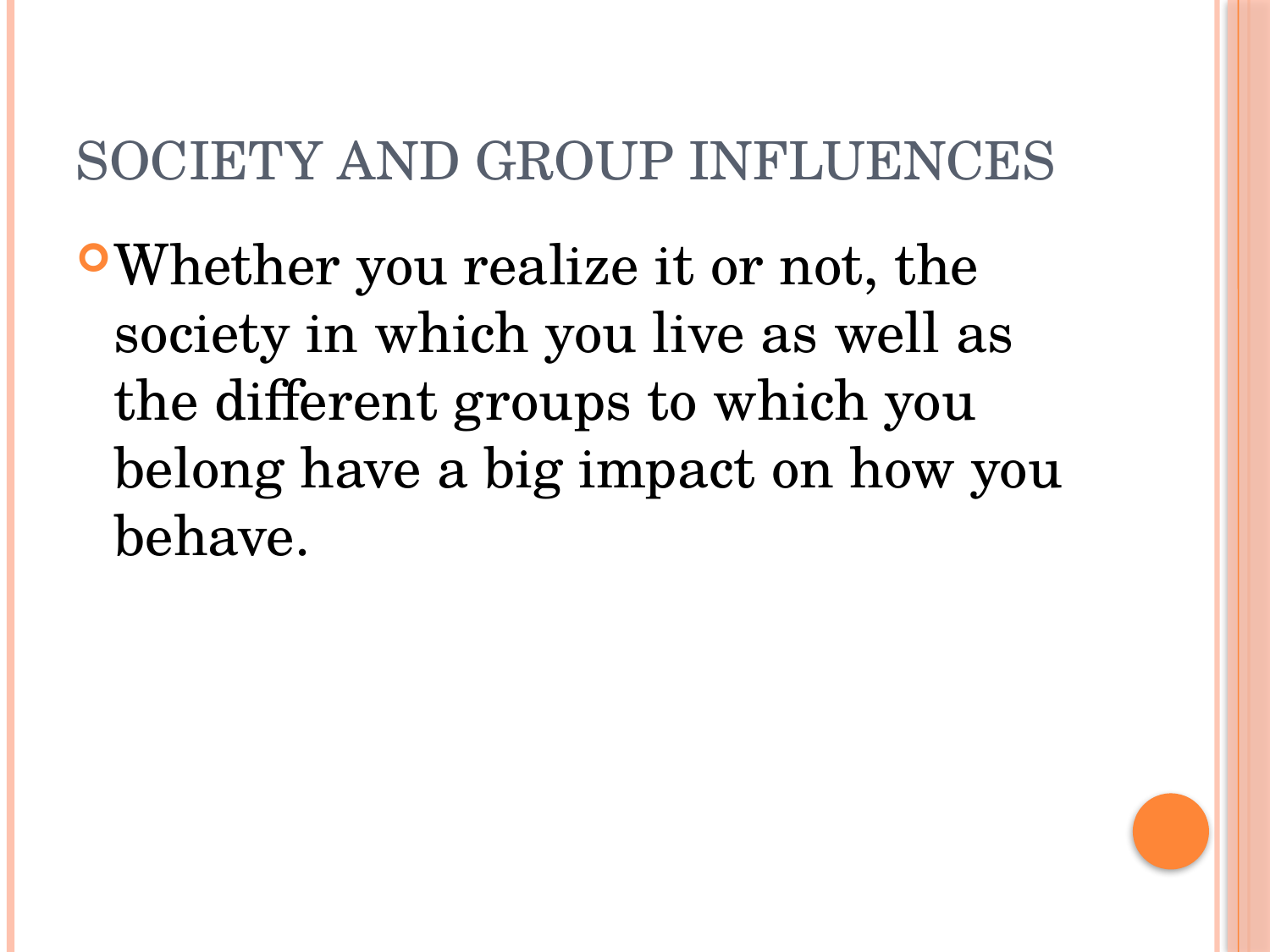

# Society and Group Influences
Whether you realize it or not, the society in which you live as well as the different groups to which you belong have a big impact on how you behave.